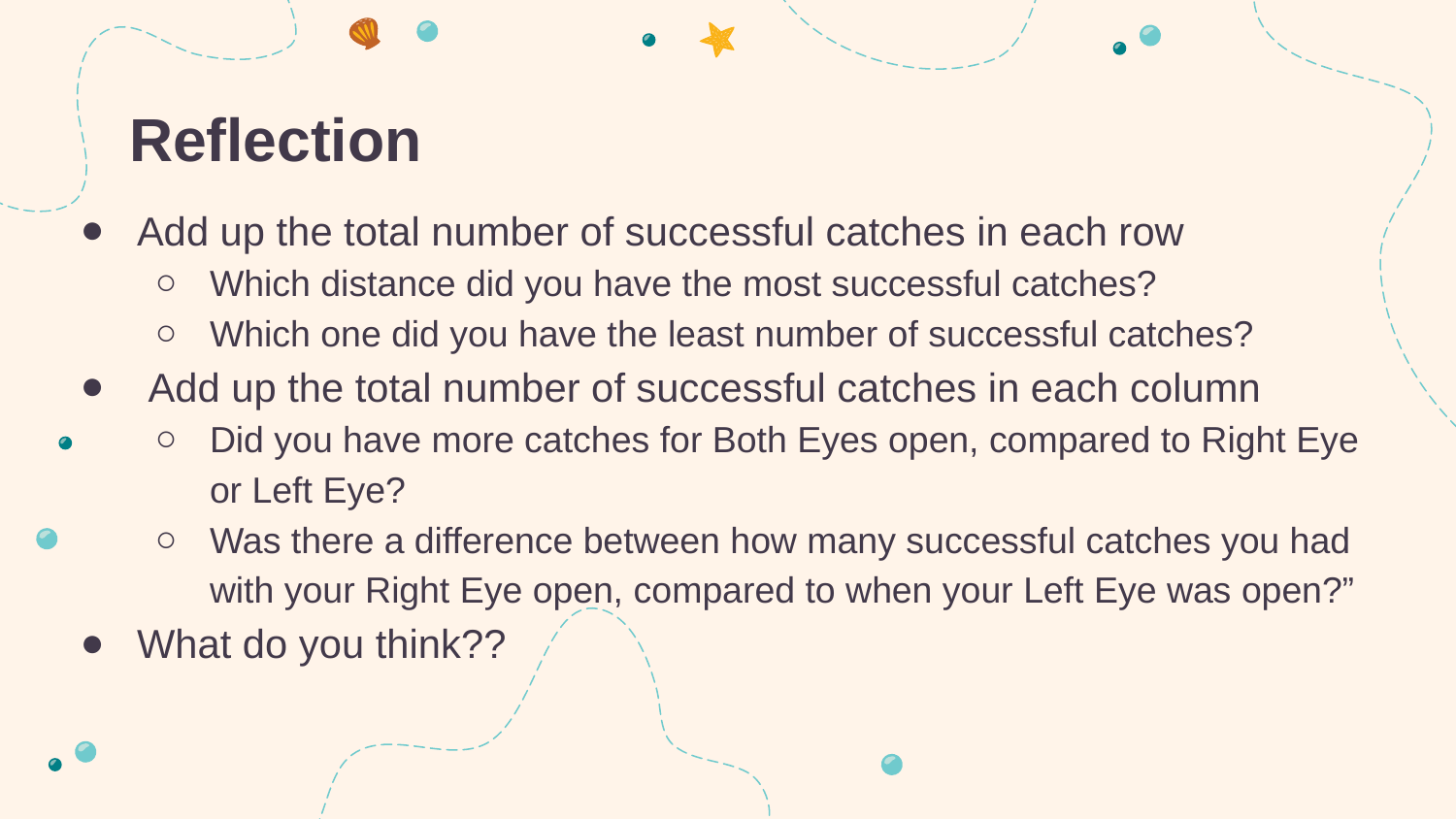

# Reflection
Add up the total number of successful catches in each row
Which distance did you have the most successful catches?
Which one did you have the least number of successful catches?
 Add up the total number of successful catches in each column
Did you have more catches for Both Eyes open, compared to Right Eye or Left Eye?
Was there a difference between how many successful catches you had with your Right Eye open, compared to when your Left Eye was open?”
What do you think??